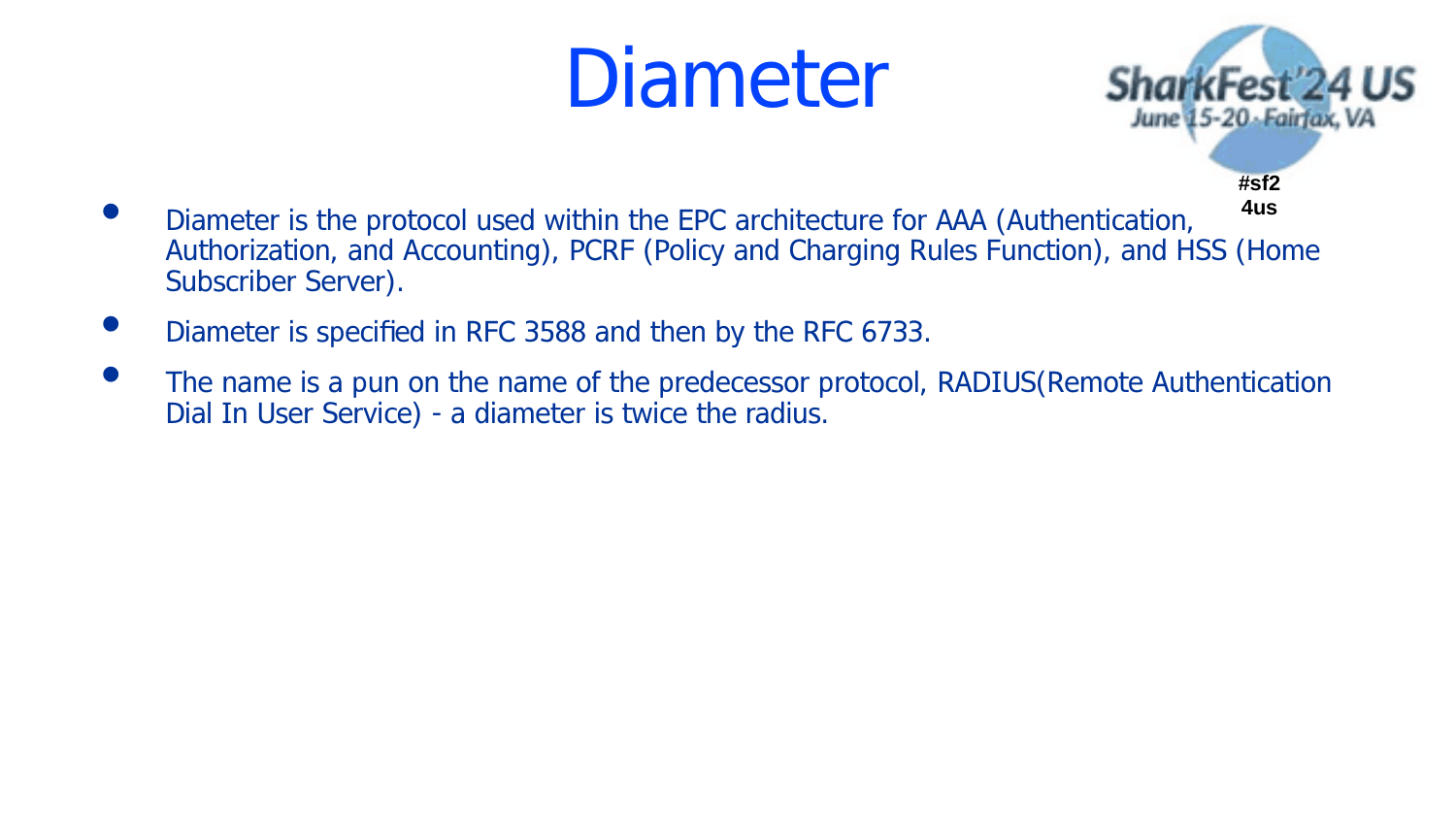

Diameter
#sf2
4us
•
•
Diameter is the protocol used within the EPC architecture for AAA (Authentication,
Authorization, and Accounting), PCRF (Policy and Charging Rules Function), and HSS (Home
Subscriber Server).
Diameter is specified in RFC 3588 and then by the RFC 6733.
•
The name is a pun on the name of the predecessor protocol, RADIUS(Remote Authentication
Dial In User Service) - a diameter is twice the radius.